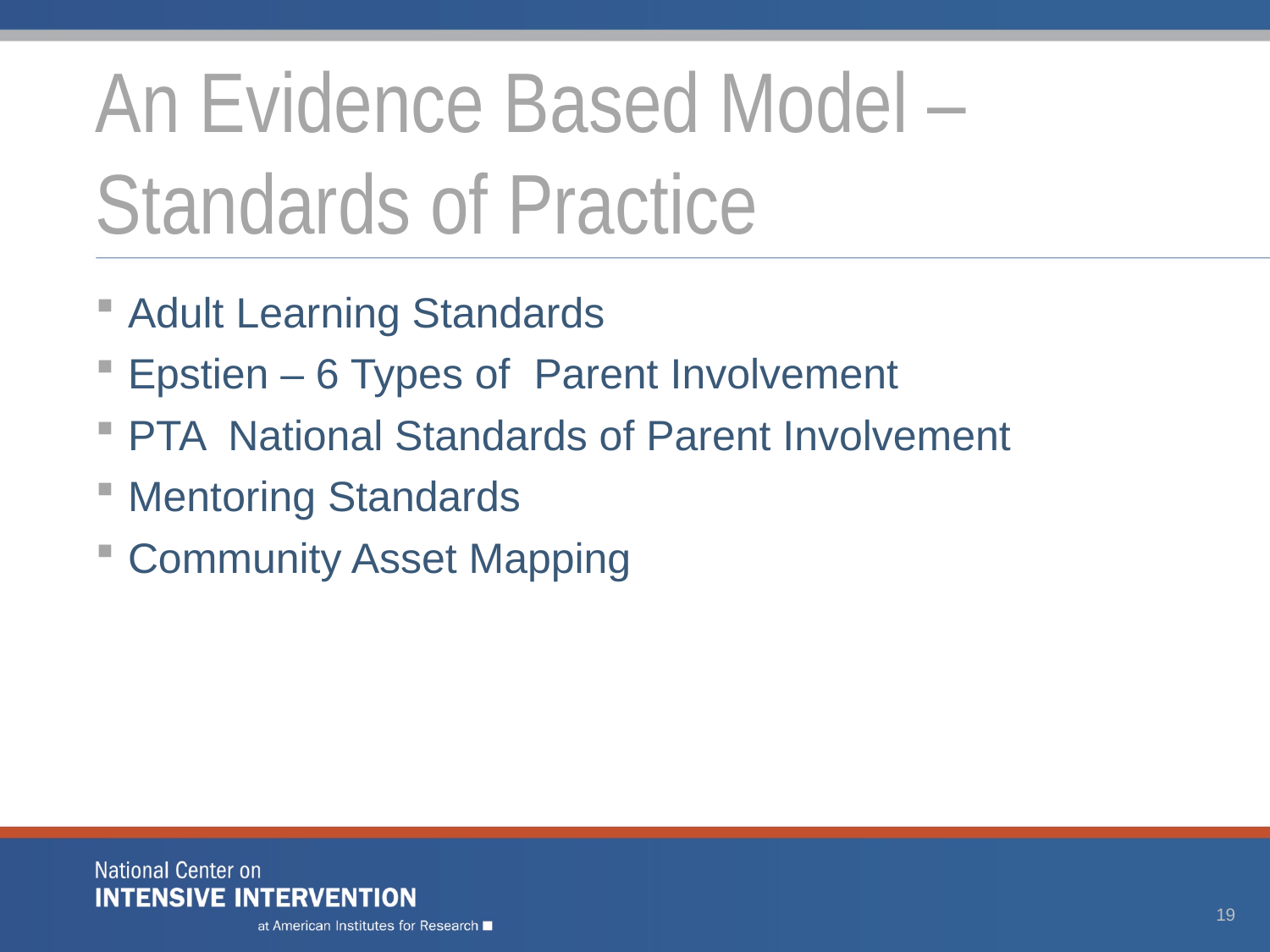

# An Evidence Based Model – Standards of Practice
Adult Learning Standards
Epstien – 6 Types of  Parent Involvement
PTA  National Standards of Parent Involvement
Mentoring Standards
Community Asset Mapping
19